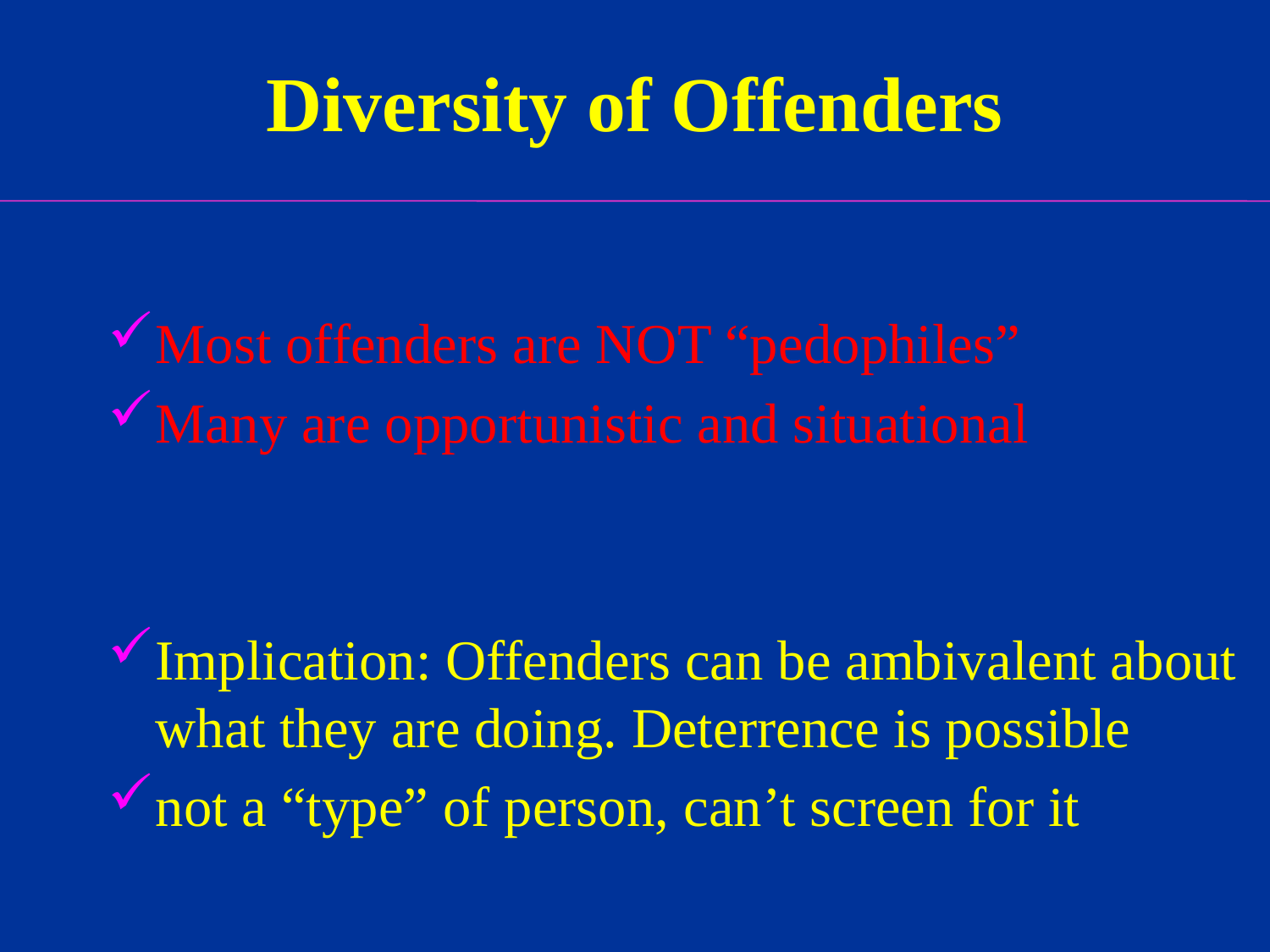

Diversity of Offenders

Most offenders are NOT “pedophiles”
Many are opportunistic and situational

Implication: Offenders can be ambivalent about what they are doing. Deterrence is possible
not a “type” of person, can’t screen for it